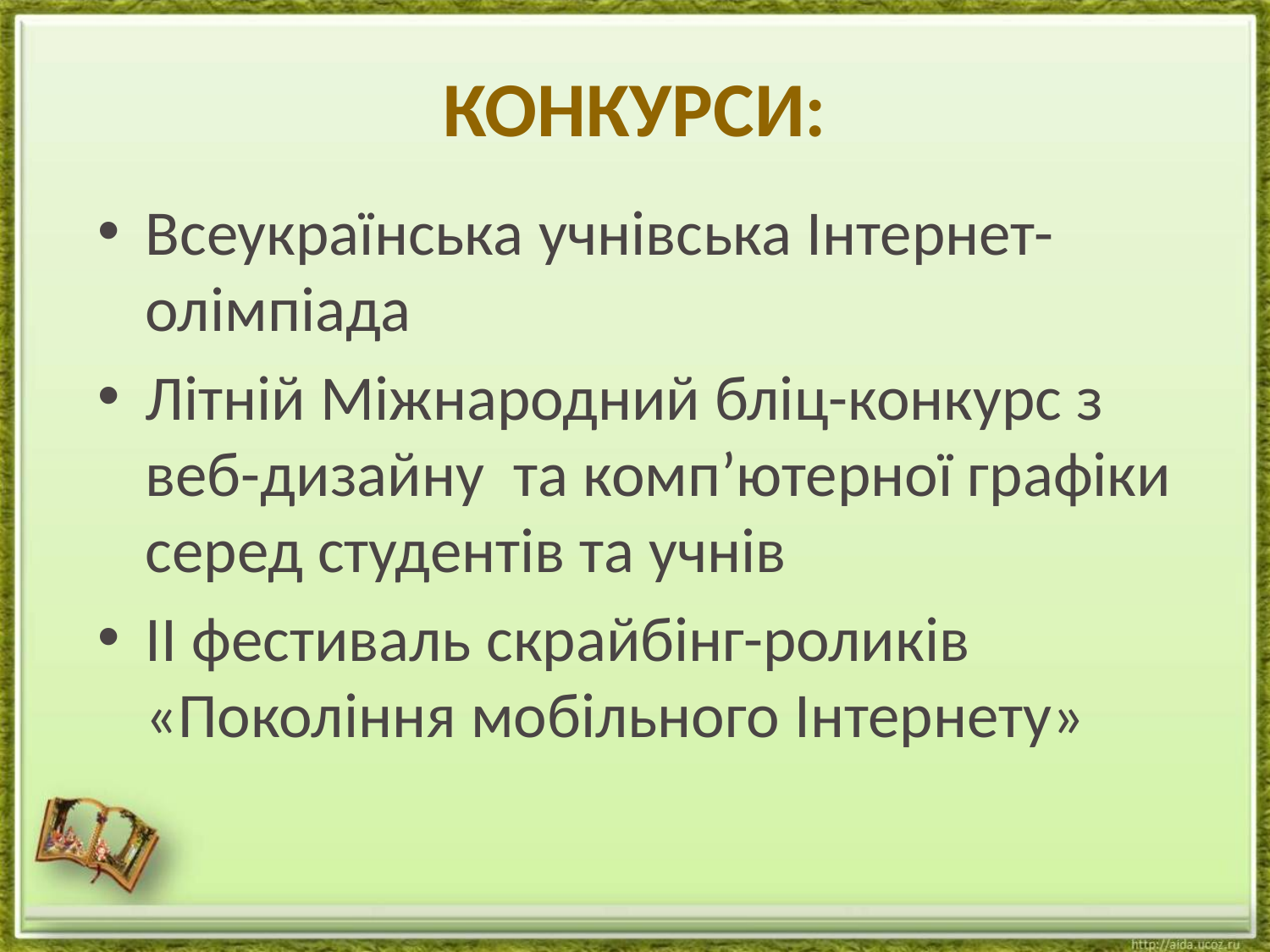

# КОНКУРСИ:
Всеукраїнська учнівська Інтернет-олімпіада
Літній Міжнародний бліц-конкурс з веб-дизайну  та комп’ютерної графіки серед студентів та учнів
ІІ фестиваль скрайбінг-роликів «Покоління мобільного Інтернету»